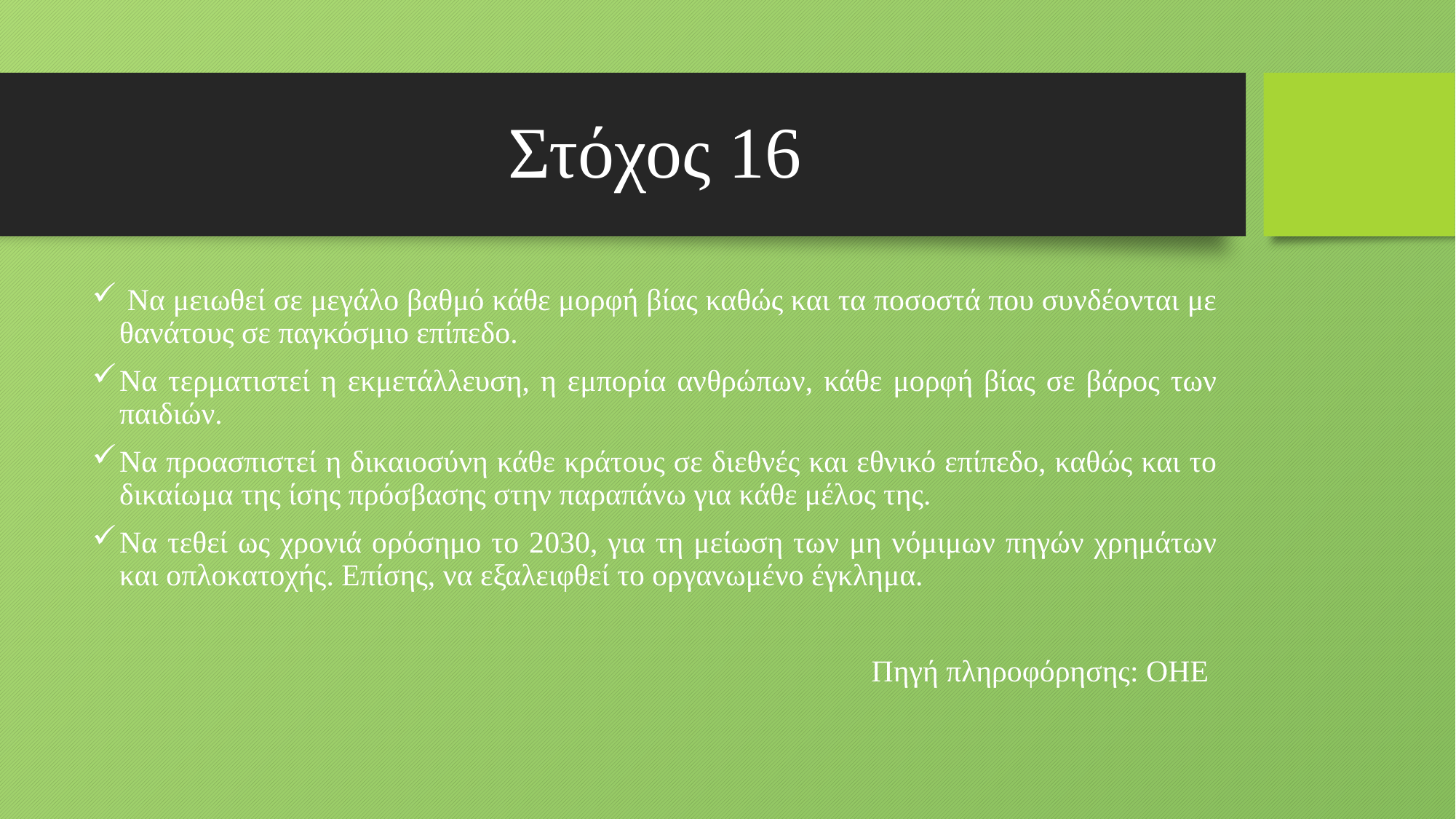

# Στόχος 16
 Να μειωθεί σε μεγάλο βαθμό κάθε μορφή βίας καθώς και τα ποσοστά που συνδέονται με θανάτους σε παγκόσμιο επίπεδο.
Να τερματιστεί η εκμετάλλευση, η εμπορία ανθρώπων, κάθε μορφή βίας σε βάρος των παιδιών.
Να προασπιστεί η δικαιοσύνη κάθε κράτους σε διεθνές και εθνικό επίπεδο, καθώς και το δικαίωμα της ίσης πρόσβασης στην παραπάνω για κάθε μέλος της.
Να τεθεί ως χρονιά ορόσημο το 2030, για τη μείωση των μη νόμιμων πηγών χρημάτων και οπλοκατοχής. Επίσης, να εξαλειφθεί το οργανωμένο έγκλημα.

                                                                                                      Πηγή πληροφόρησης: OHE